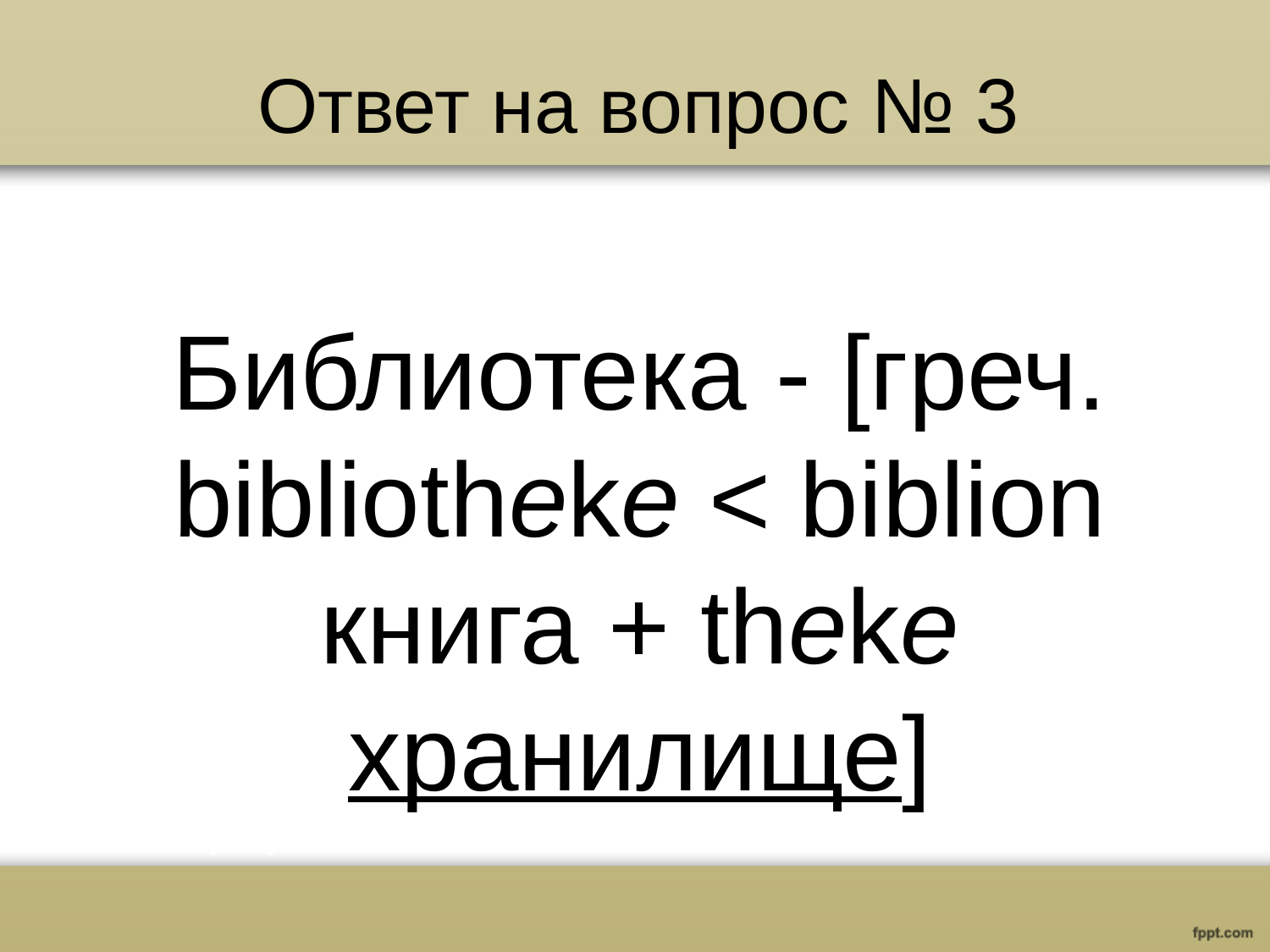

# Ответ на вопрос № 3
Библиотека - [греч. bibliotheke < biblion книга + theke хранилище]